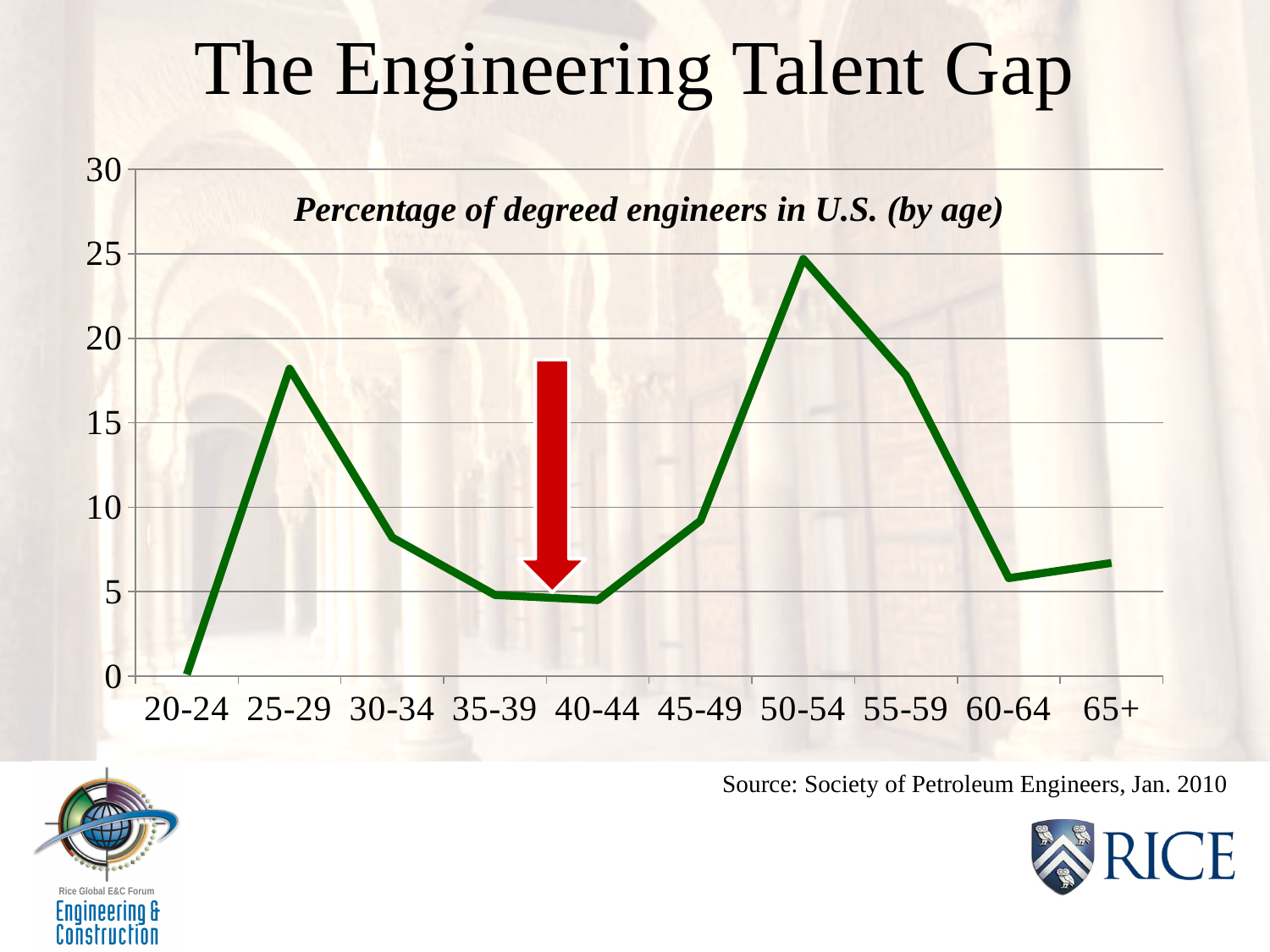

The Engineering Talent Gap

### Chart

| Category | Percentage of engineers divided into age groups |
|---|---|
| 20-24 | 0.1 |
| 25-29 | 18.2 |
| 30-34 | 8.200000000000001 |
| 35-39 | 4.8 |
| 40-44 | 4.5 |
| 45-49 | 9.200000000000001 |
| 50-54 | 24.7 |
| 55-59 | 17.8 |
| 60-64 | 5.8 |
| 65+ | 6.7 |
Percentage of degreed engineers in U.S. (by age)

Source: Society of Petroleum Engineers, Jan. 2010